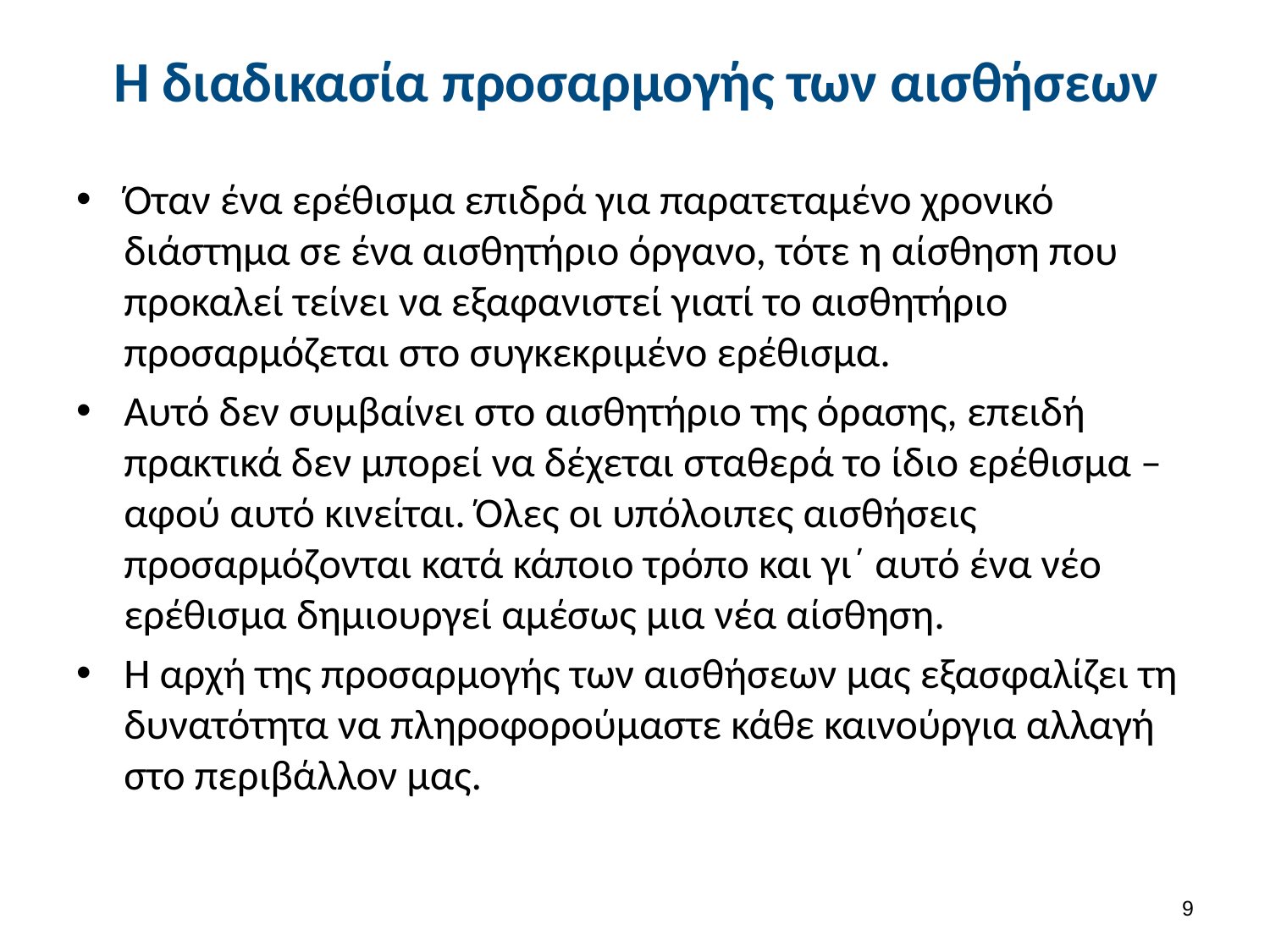

# Η διαδικασία προσαρμογής των αισθήσεων
Όταν ένα ερέθισμα επιδρά για παρατεταμένο χρονικό διάστημα σε ένα αισθητήριο όργανο, τότε η αίσθηση που προκαλεί τείνει να εξαφανιστεί γιατί το αισθητήριο προσαρμόζεται στο συγκεκριμένο ερέθισμα.
Αυτό δεν συμβαίνει στο αισθητήριο της όρασης, επειδή πρακτικά δεν μπορεί να δέχεται σταθερά το ίδιο ερέθισμα – αφού αυτό κινείται. Όλες οι υπόλοιπες αισθήσεις προσαρμόζονται κατά κάποιο τρόπο και γι΄ αυτό ένα νέο ερέθισμα δημιουργεί αμέσως μια νέα αίσθηση.
Η αρχή της προσαρμογής των αισθήσεων μας εξασφαλίζει τη δυνατότητα να πληροφορούμαστε κάθε καινούργια αλλαγή στο περιβάλλον μας.

9